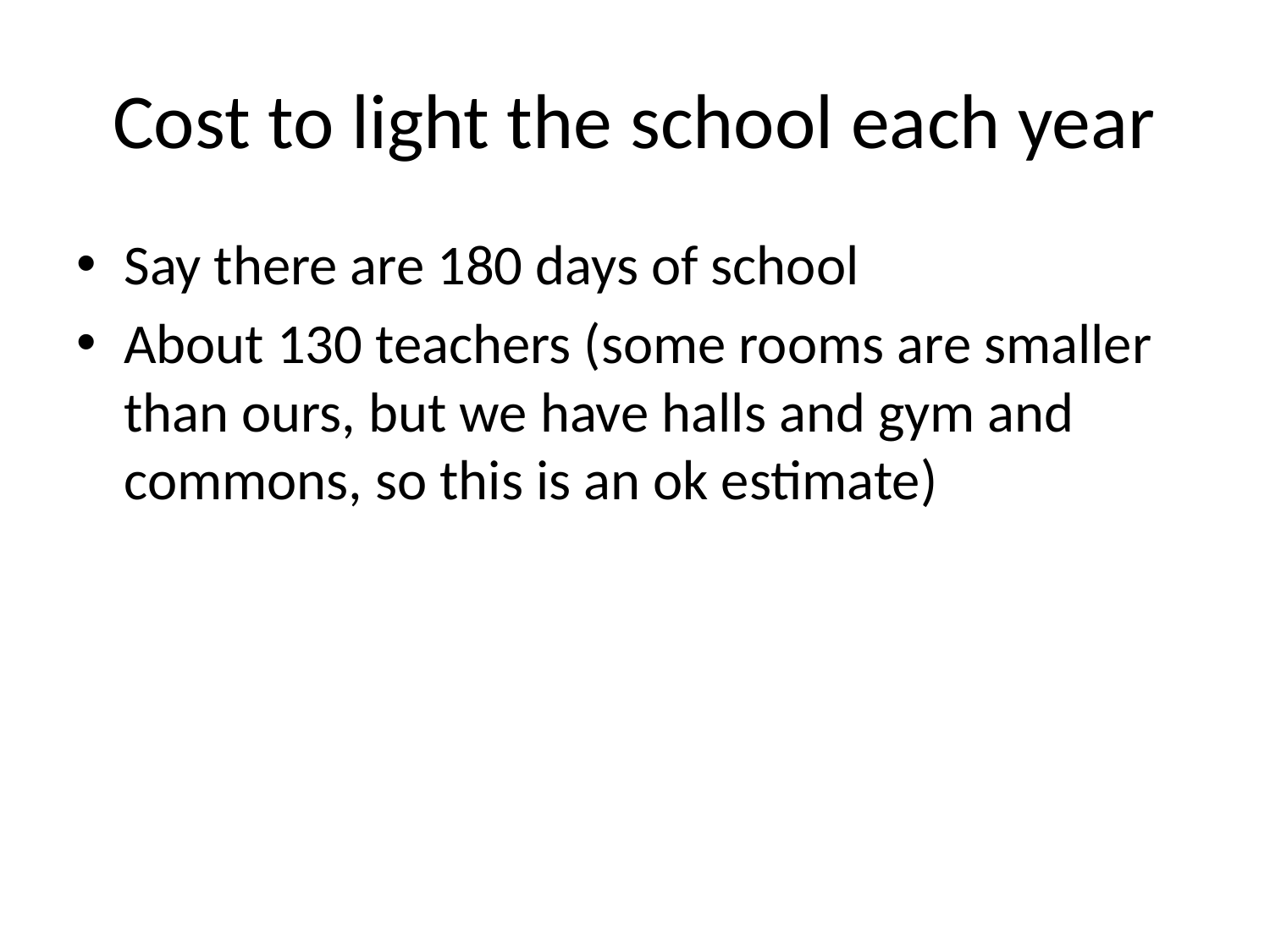

# Cost to light the school each year
Say there are 180 days of school
About 130 teachers (some rooms are smaller than ours, but we have halls and gym and commons, so this is an ok estimate)